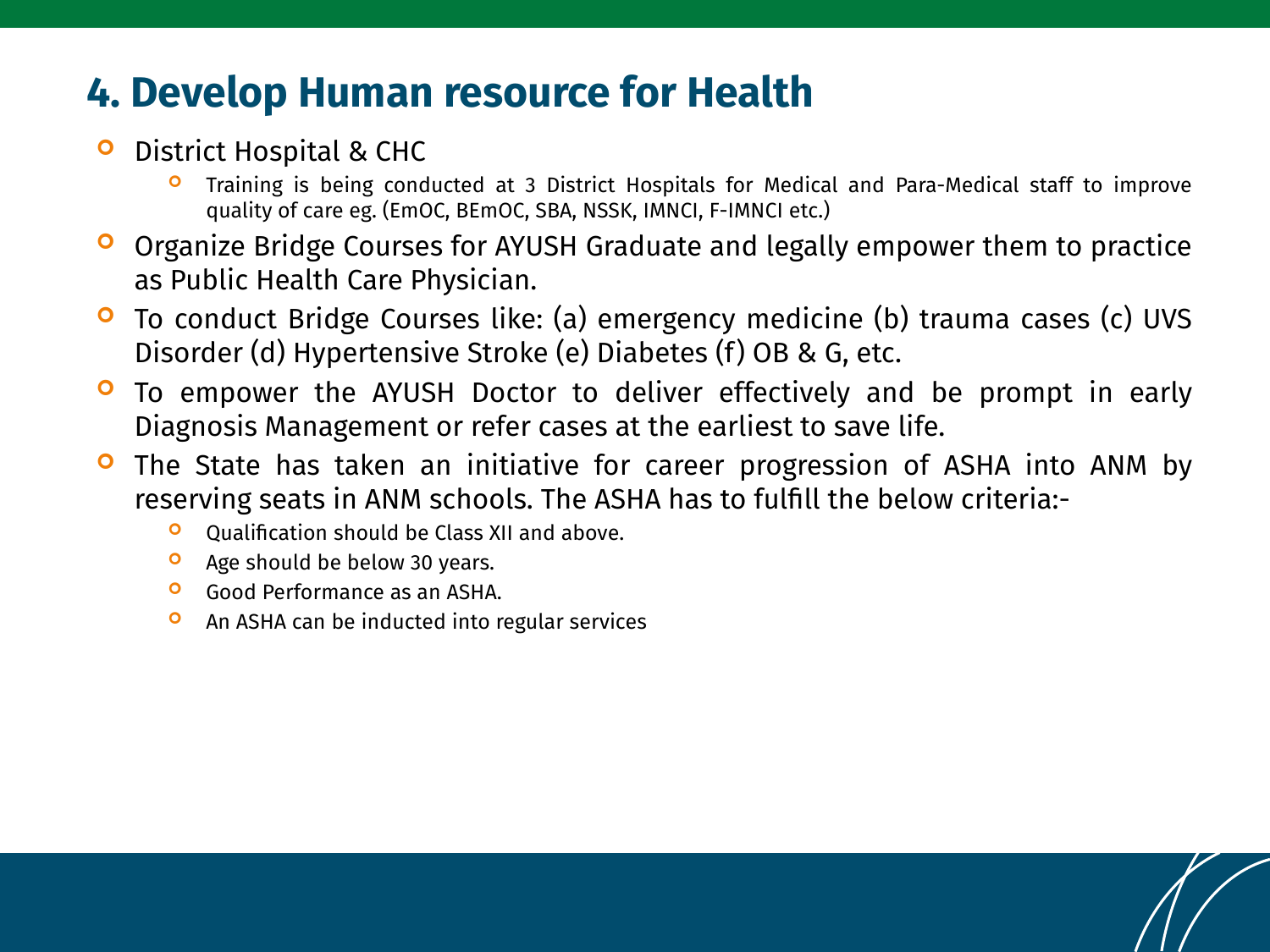

4. Develop Human resource for Health
District Hospital & CHC
Training is being conducted at 3 District Hospitals for Medical and Para-Medical staff to improve quality of care eg. (EmOC, BEmOC, SBA, NSSK, IMNCI, F-IMNCI etc.)
Organize Bridge Courses for AYUSH Graduate and legally empower them to practice as Public Health Care Physician.
To conduct Bridge Courses like: (a) emergency medicine (b) trauma cases (c) UVS Disorder (d) Hypertensive Stroke (e) Diabetes (f) OB & G, etc.
To empower the AYUSH Doctor to deliver effectively and be prompt in early Diagnosis Management or refer cases at the earliest to save life.
The State has taken an initiative for career progression of ASHA into ANM by reserving seats in ANM schools. The ASHA has to fulfill the below criteria:-
Qualification should be Class XII and above.
Age should be below 30 years.
Good Performance as an ASHA.
An ASHA can be inducted into regular services